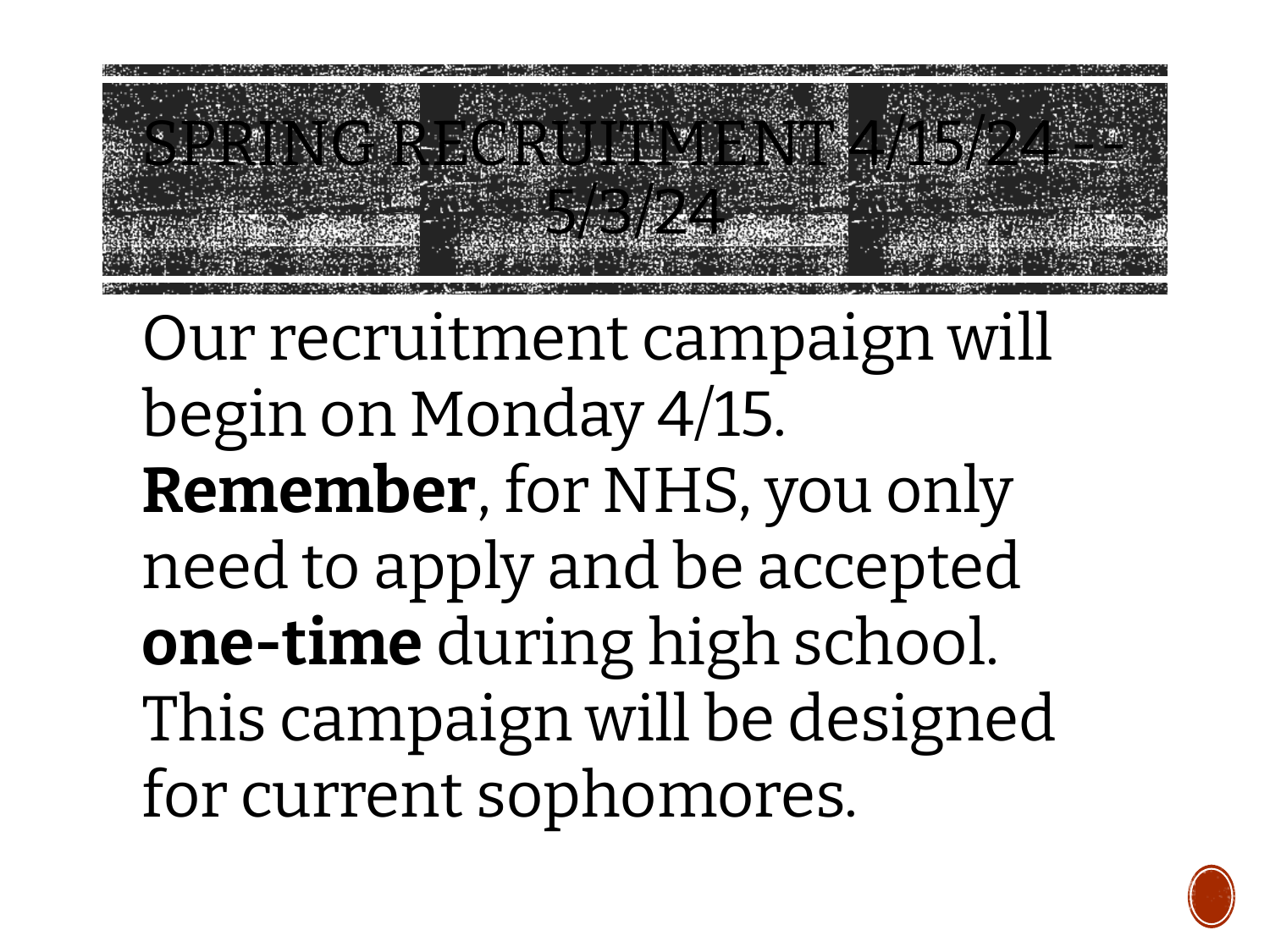

# Spring Recruitment 4/15/24 -- 5/3/24

Our recruitment campaign will begin on Monday 4/15. Remember, for NHS, you only need to apply and be accepted one-time during high school.  This campaign will be designed for current sophomores.